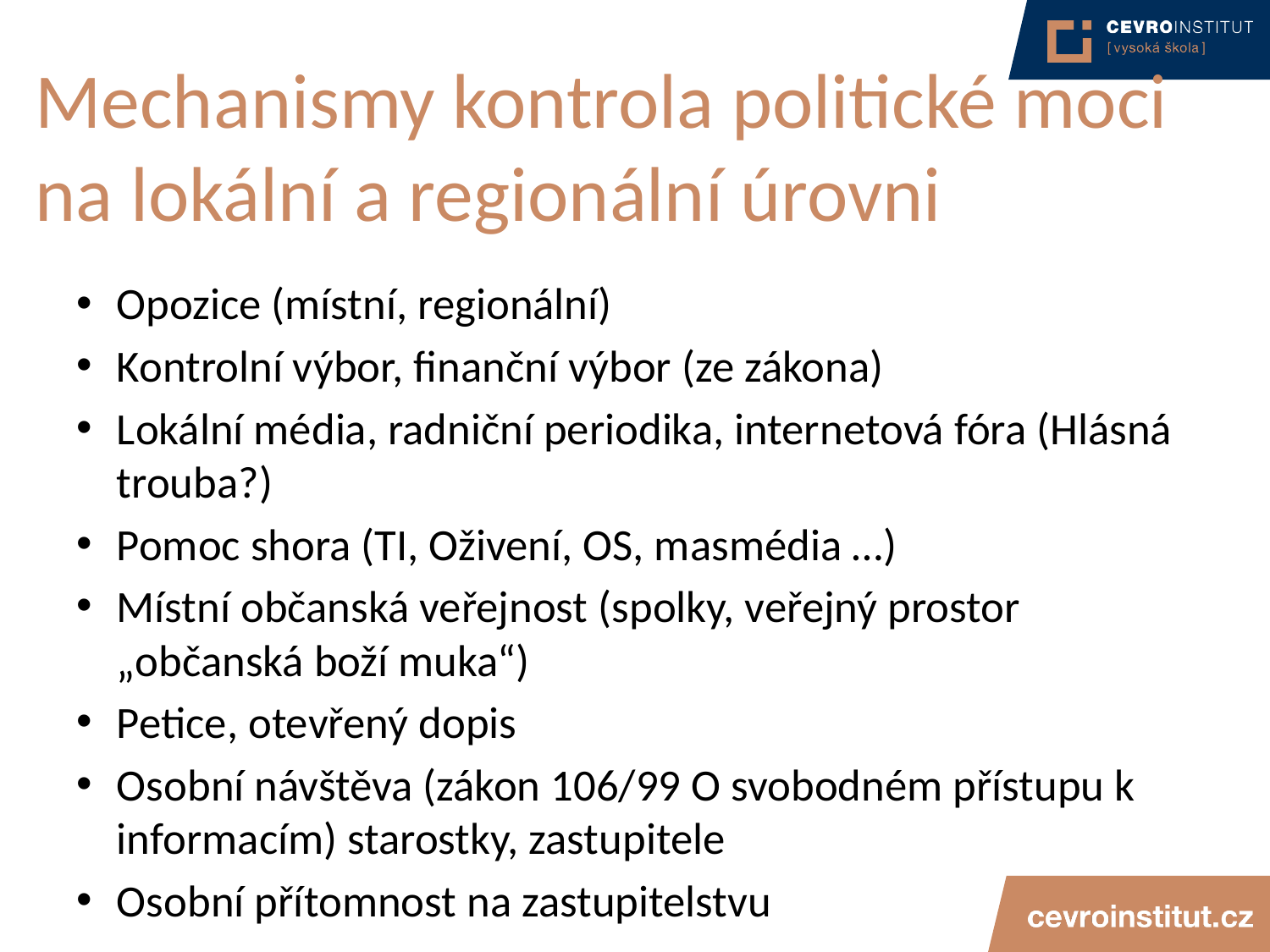

# Mechanismy kontrola politické moci na lokální a regionální úrovni
Opozice (místní, regionální)
Kontrolní výbor, finanční výbor (ze zákona)
Lokální média, radniční periodika, internetová fóra (Hlásná trouba?)
Pomoc shora (TI, Oživení, OS, masmédia …)
Místní občanská veřejnost (spolky, veřejný prostor „občanská boží muka“)
Petice, otevřený dopis
Osobní návštěva (zákon 106/99 O svobodném přístupu k informacím) starostky, zastupitele
Osobní přítomnost na zastupitelstvu